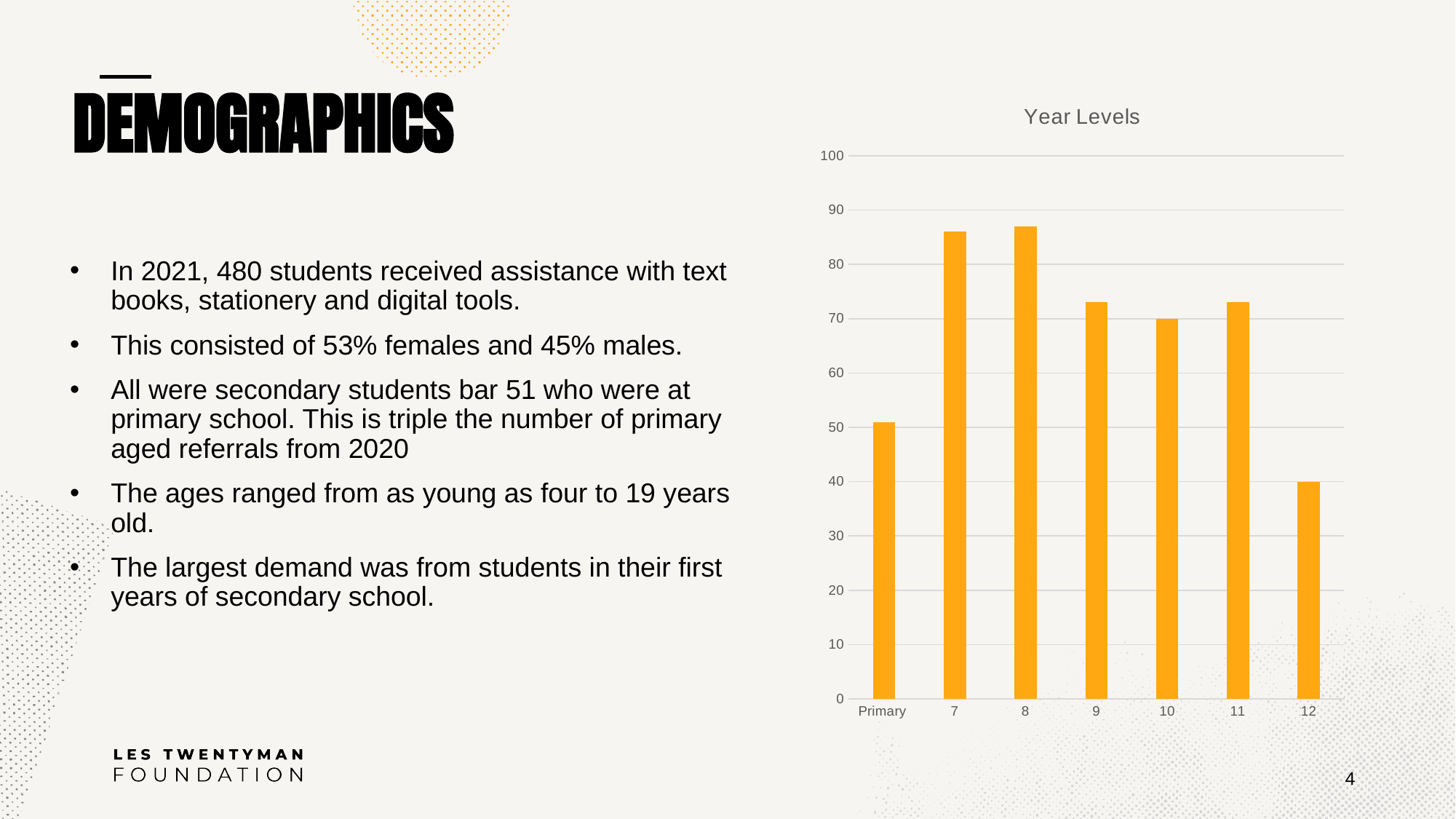

### Chart: Year Levels

| Category |  |
|---|---|
| Primary  | 51.0 |
| 7 | 86.0 |
| 8 | 87.0 |
| 9 | 73.0 |
| 10 | 70.0 |
| 11 | 73.0 |
| 12 | 40.0 |
# DEMOGRAPHICS
In 2021, 480 students received assistance with text books, stationery and digital tools.
This consisted of 53% females and 45% males.
All were secondary students bar 51 who were at primary school. This is triple the number of primary aged referrals from 2020
The ages ranged from as young as four to 19 years old.
The largest demand was from students in their first years of secondary school.

4